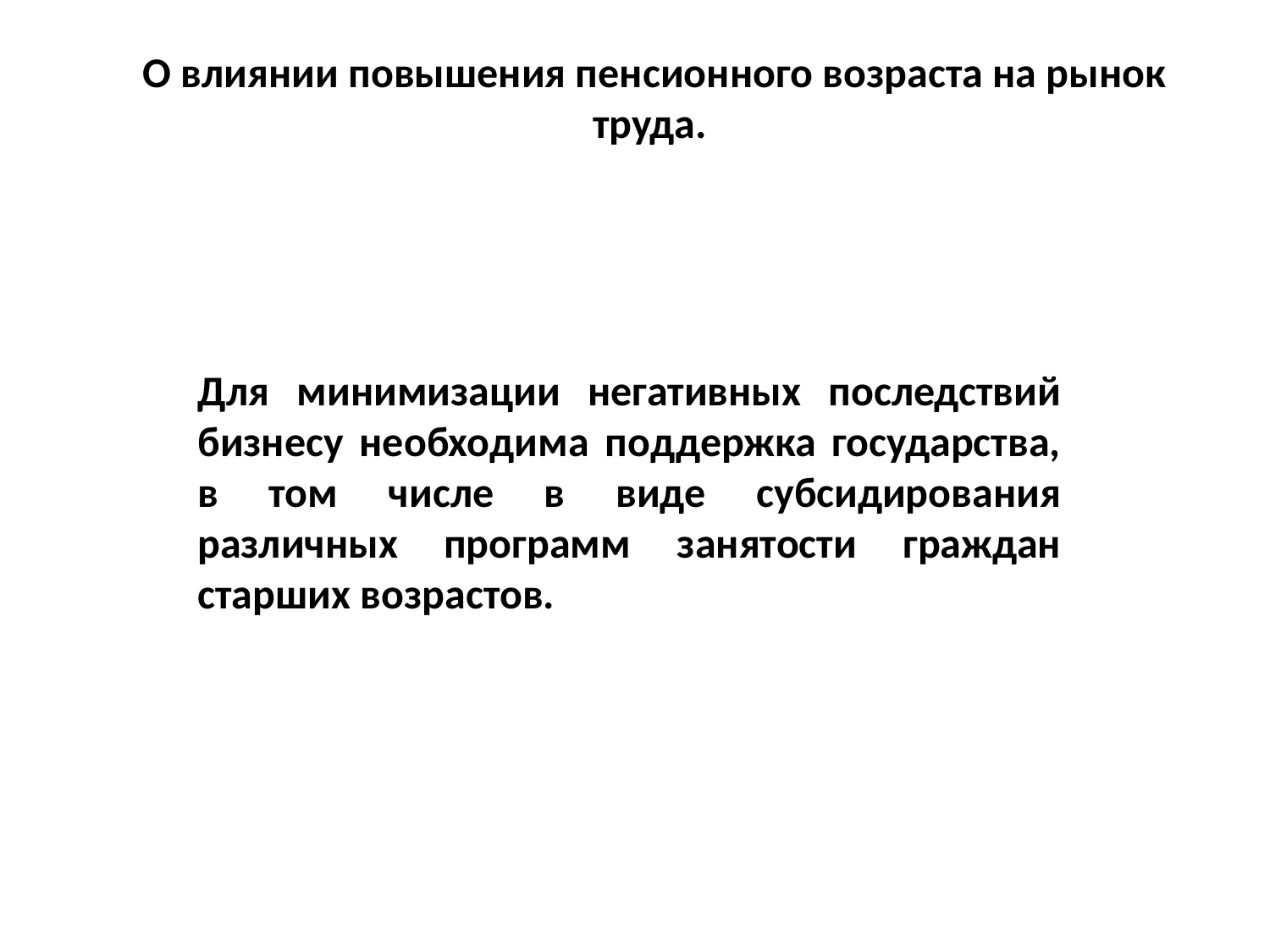

# О влиянии повышения пенсионного возраста на рынок труда.

Для минимизации негативных последствий бизнесу необходима поддержка государства, в том числе в виде субсидирования различных программ занятости граждан старших возрастов.